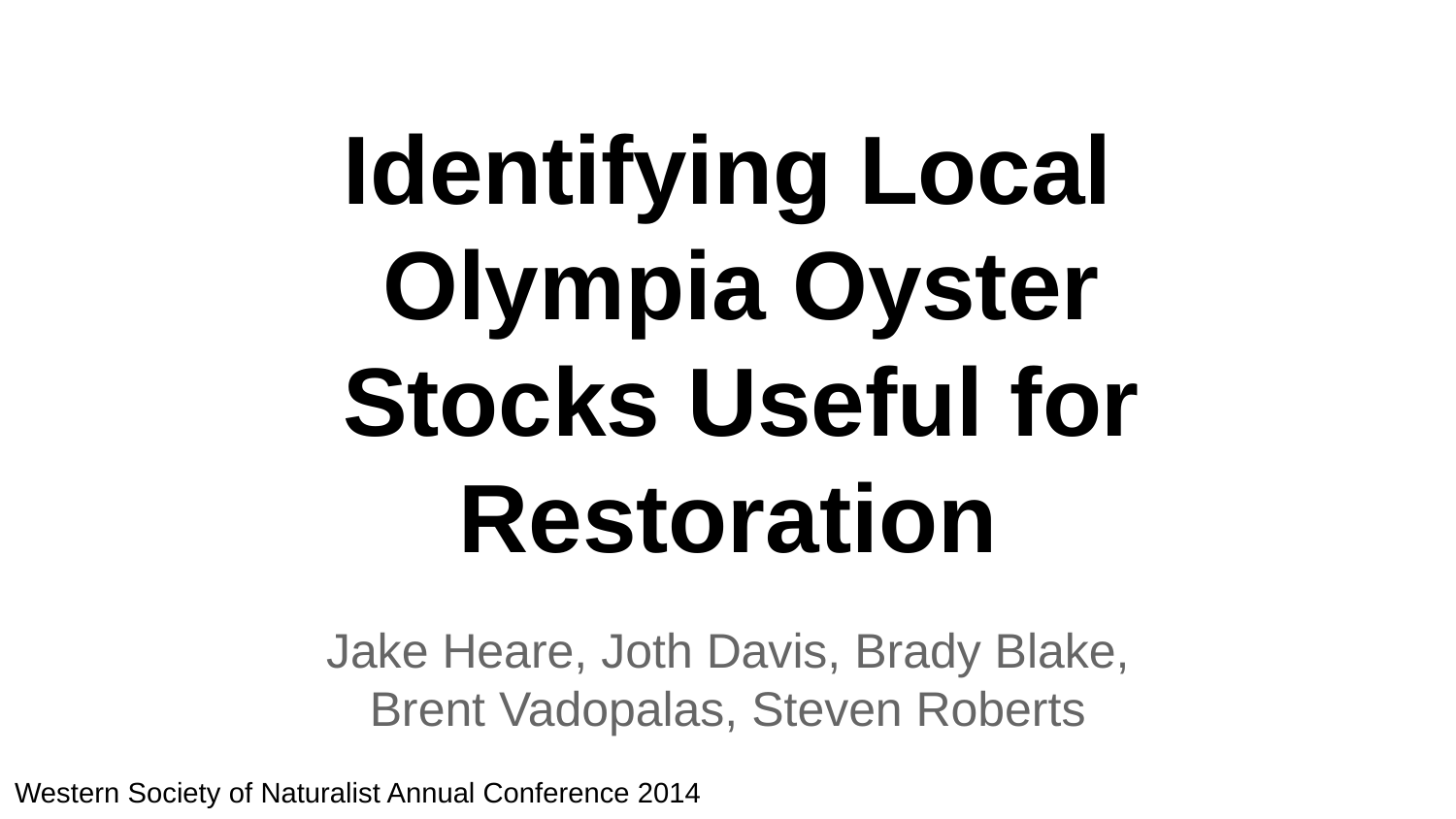

# Identifying Local
 Olympia Oyster
 Stocks Useful for
Restoration
Jake Heare, Joth Davis, Brady Blake,
Brent Vadopalas, Steven Roberts
Western Society of Naturalist Annual Conference 2014